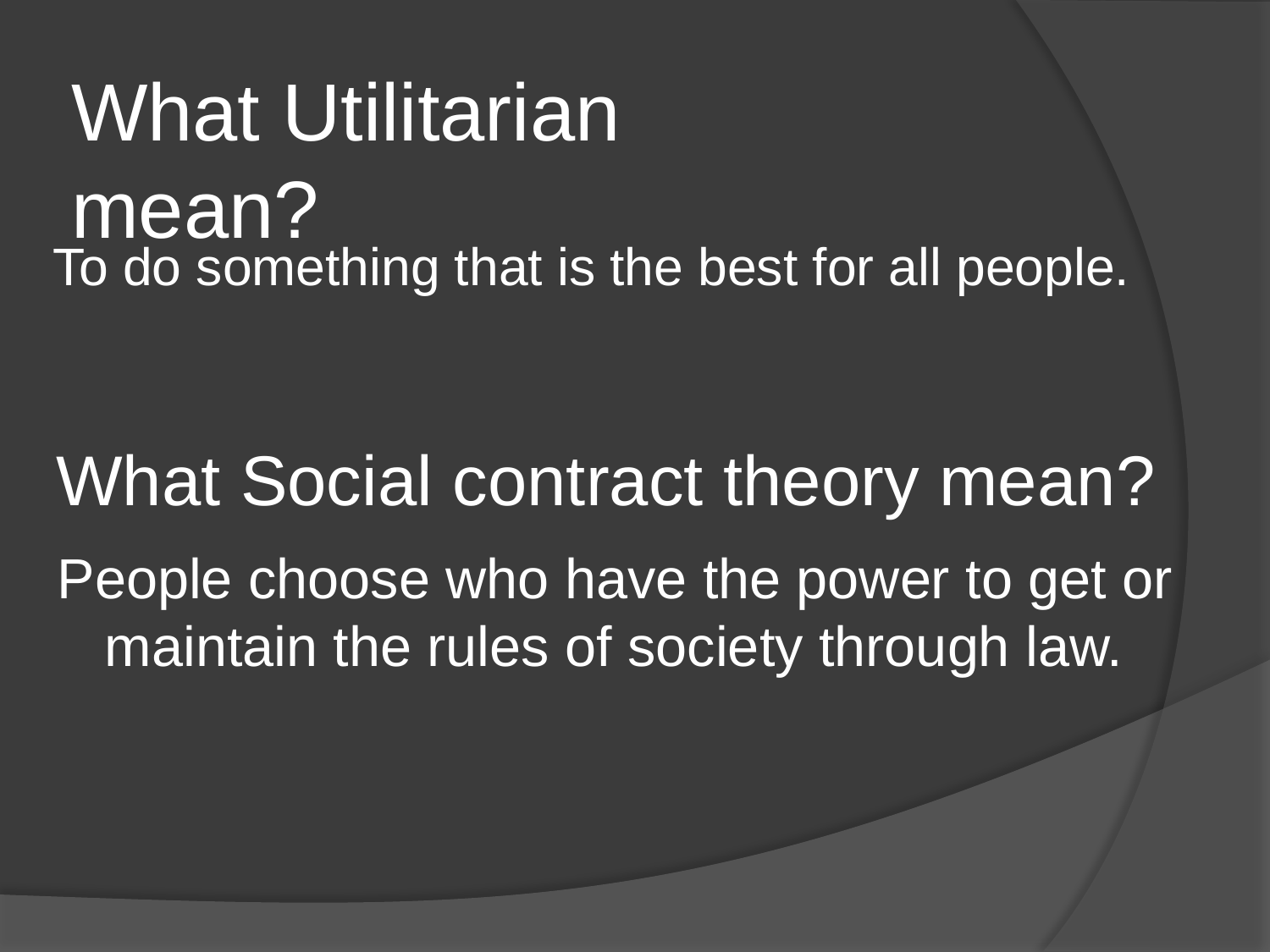

# What Utilitarian mean?
To do something that is the best for all people.
What Social contract theory mean?
People choose who have the power to get or maintain the rules of society through law.